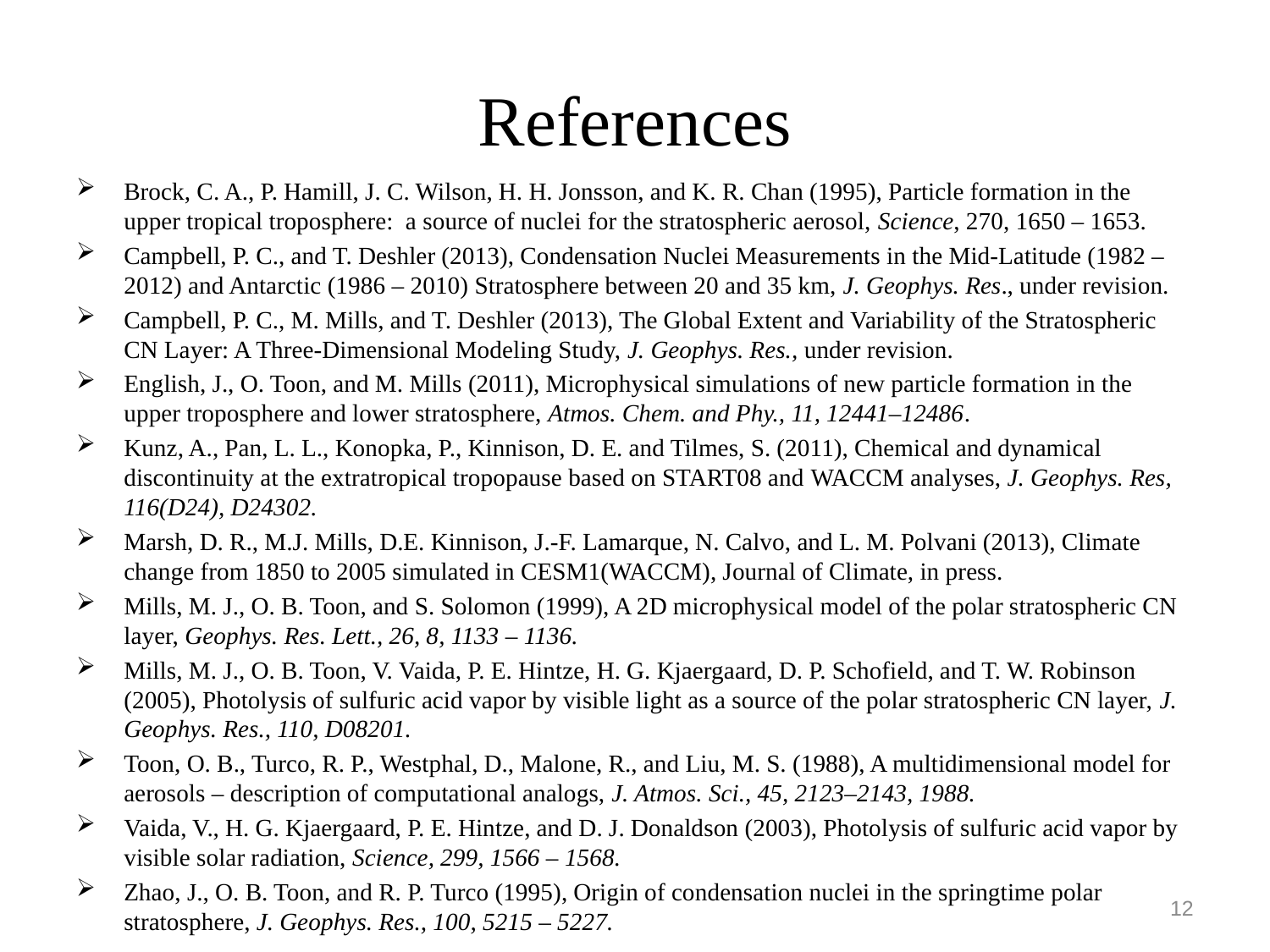

# References
Brock, C. A., P. Hamill, J. C. Wilson, H. H. Jonsson, and K. R. Chan (1995), Particle formation in the upper tropical troposphere:  a source of nuclei for the stratospheric aerosol, Science, 270, 1650 – 1653.
Campbell, P. C., and T. Deshler (2013), Condensation Nuclei Measurements in the Mid-Latitude (1982 – 2012) and Antarctic (1986 – 2010) Stratosphere between 20 and 35 km, J. Geophys. Res., under revision.
Campbell, P. C., M. Mills, and T. Deshler (2013), The Global Extent and Variability of the Stratospheric CN Layer: A Three-Dimensional Modeling Study, J. Geophys. Res., under revision.
English, J., O. Toon, and M. Mills (2011), Microphysical simulations of new particle formation in the upper troposphere and lower stratosphere, Atmos. Chem. and Phy., 11, 12441–12486.
Kunz, A., Pan, L. L., Konopka, P., Kinnison, D. E. and Tilmes, S. (2011), Chemical and dynamical discontinuity at the extratropical tropopause based on START08 and WACCM analyses, J. Geophys. Res, 116(D24), D24302.
Marsh, D. R., M.J. Mills, D.E. Kinnison, J.-F. Lamarque, N. Calvo, and L. M. Polvani (2013), Climate change from 1850 to 2005 simulated in CESM1(WACCM), Journal of Climate, in press.
Mills, M. J., O. B. Toon, and S. Solomon (1999), A 2D microphysical model of the polar stratospheric CN layer, Geophys. Res. Lett., 26, 8, 1133 – 1136.
Mills, M. J., O. B. Toon, V. Vaida, P. E. Hintze, H. G. Kjaergaard, D. P. Schofield, and T. W. Robinson (2005), Photolysis of sulfuric acid vapor by visible light as a source of the polar stratospheric CN layer, J. Geophys. Res., 110, D08201.
Toon, O. B., Turco, R. P., Westphal, D., Malone, R., and Liu, M. S. (1988), A multidimensional model for aerosols – description of computational analogs, J. Atmos. Sci., 45, 2123–2143, 1988.
Vaida, V., H. G. Kjaergaard, P. E. Hintze, and D. J. Donaldson (2003), Photolysis of sulfuric acid vapor by visible solar radiation, Science, 299, 1566 – 1568.
Zhao, J., O. B. Toon, and R. P. Turco (1995), Origin of condensation nuclei in the springtime polar stratosphere, J. Geophys. Res., 100, 5215 – 5227.

12